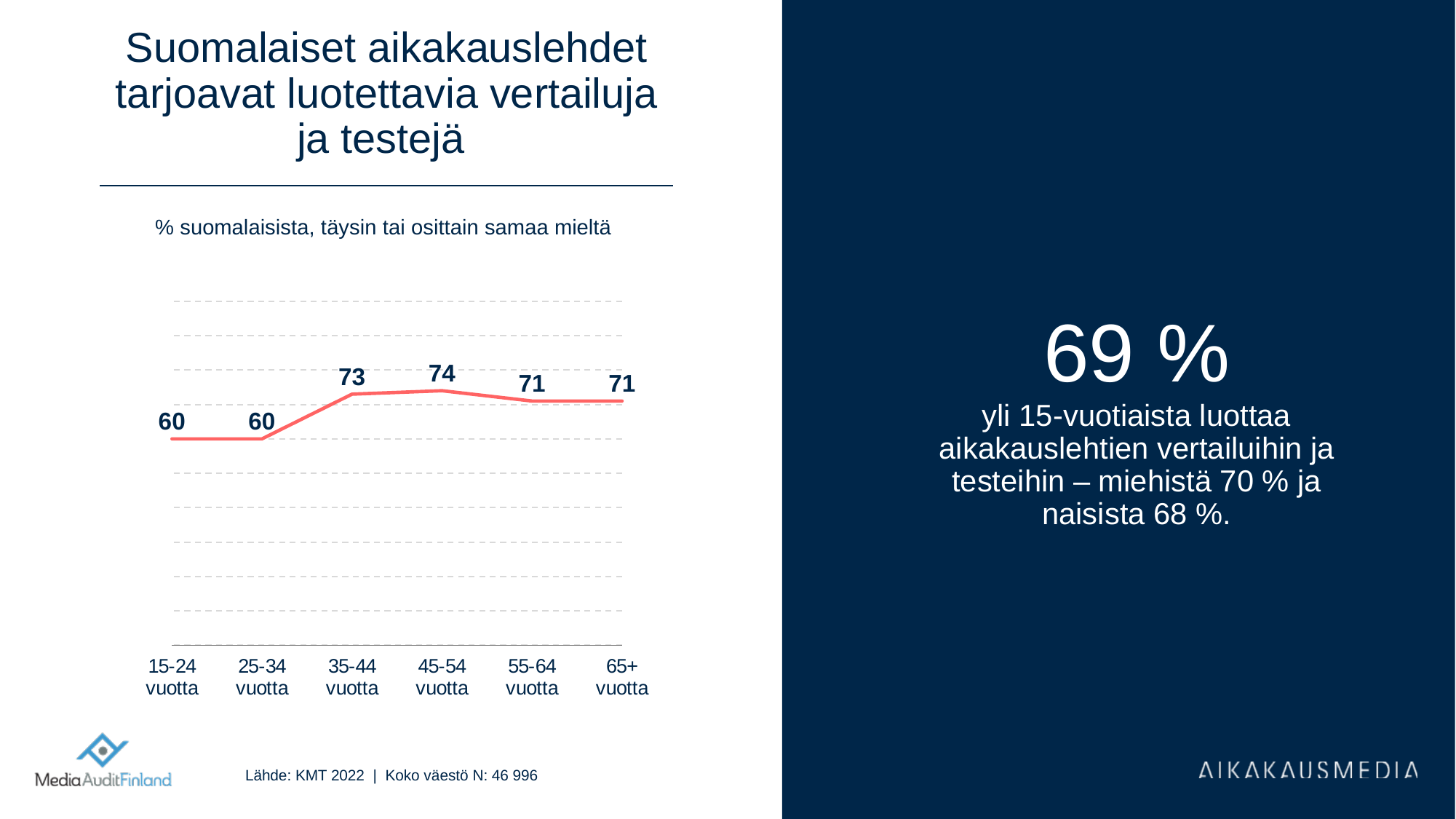

# Suomalaiset aikakauslehdet tarjoavat luotettavia vertailuja ja testejä
69 %
yli 15-vuotiaista luottaa aikakauslehtien vertailuihin ja testeihin – miehistä 70 % ja naisista 68 %.
% suomalaisista, täysin tai osittain samaa mieltä

### Chart

| Category | Sarja 1 | Sarake1 | Sarake2 | Sarake3 | Sarake4 | Sarake5 |
|---|---|---|---|---|---|---|
| 15-24 vuotta | 60.0 | None | None | None | None | None |
| 25-34 vuotta | 60.0 | None | None | None | None | None |
| 35-44 vuotta | 73.0 | None | None | None | None | None |
| 45-54 vuotta | 74.0 | None | None | None | None | None |
| 55-64 vuotta | 71.0 | None | None | None | None | None |
| 65+ vuotta | 71.0 | None | None | None | None | None |
Lähde: KMT 2022  |  Koko väestö N: 46 996